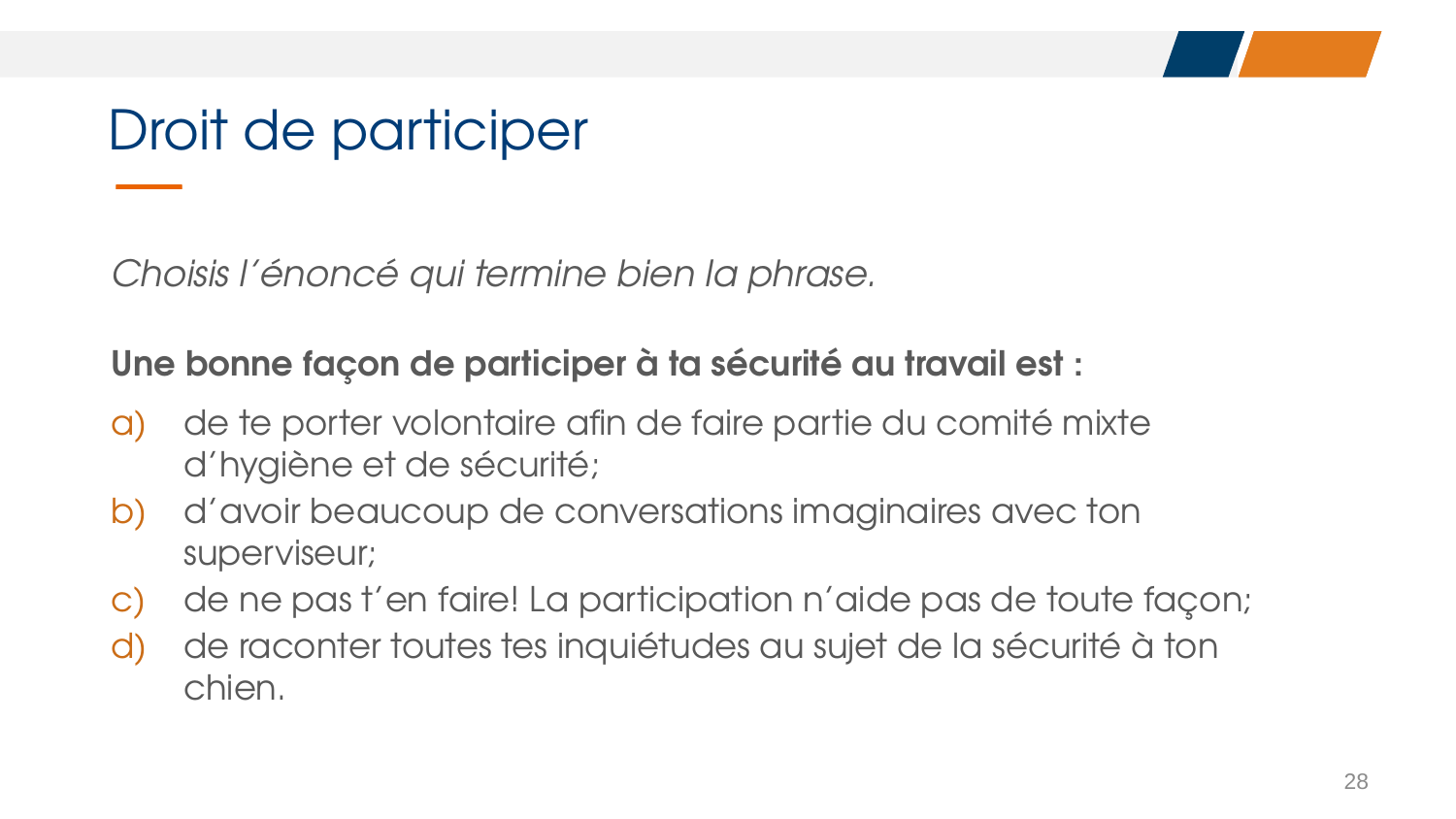

# Droit de participer

Choisis l’énoncé qui termine bien la phrase.
Une bonne façon de participer à ta sécurité au travail est :
de te porter volontaire afin de faire partie du comité mixte d’hygiène et de sécurité;
d’avoir beaucoup de conversations imaginaires avec ton superviseur;
de ne pas t’en faire! La participation n’aide pas de toute façon;
de raconter toutes tes inquiétudes au sujet de la sécurité à ton chien.

28